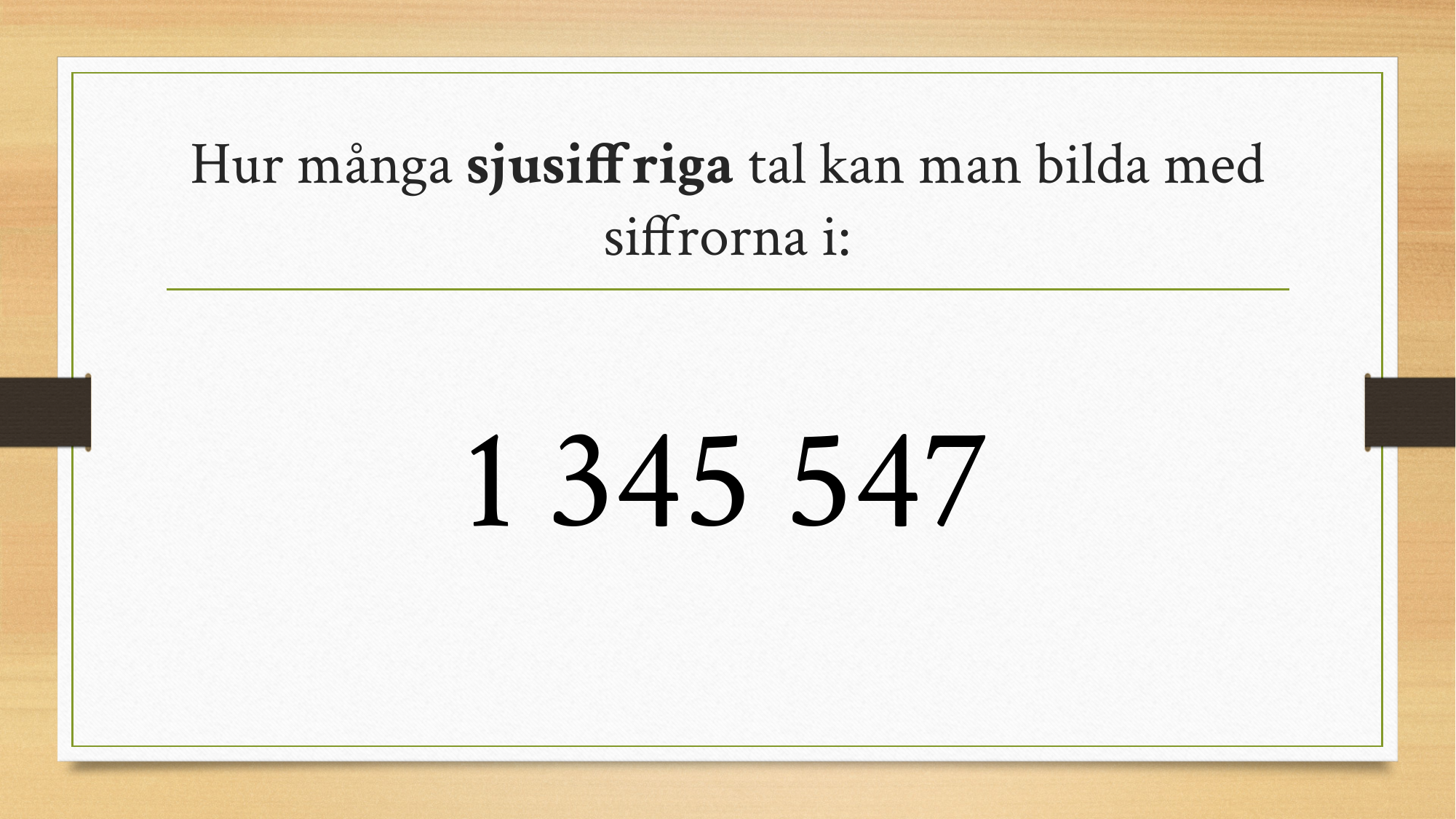

# Hur många sjusiffriga tal kan man bilda med siffrorna i:
1 345 547